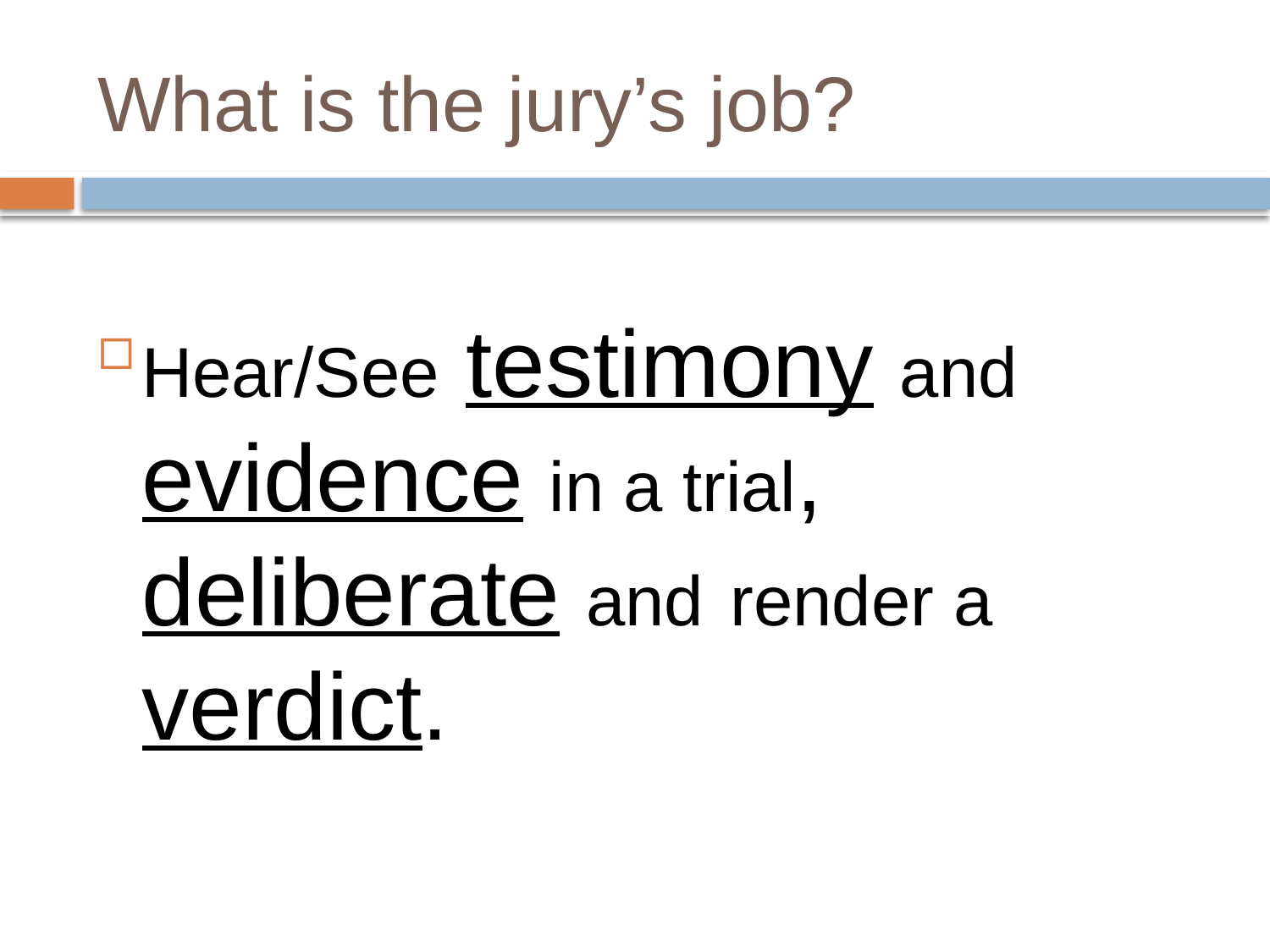

# What is the jury’s job?

Hear/See testimony and evidence in a trial, deliberate and render a verdict.